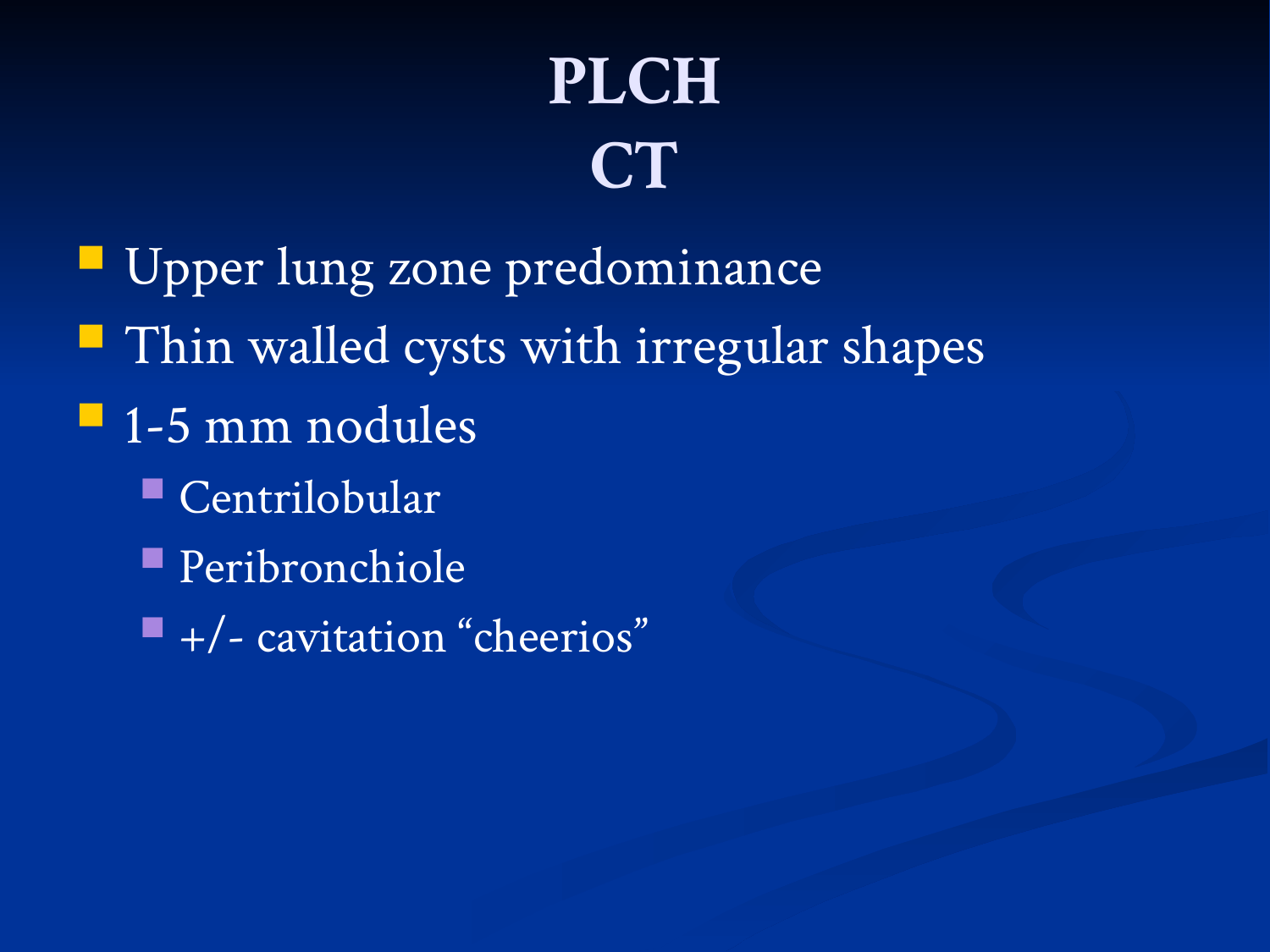

# PLCH CT
Upper lung zone predominance
Thin walled cysts with irregular shapes
1-5 mm nodules
Centrilobular
Peribronchiole
+/- cavitation “cheerios”